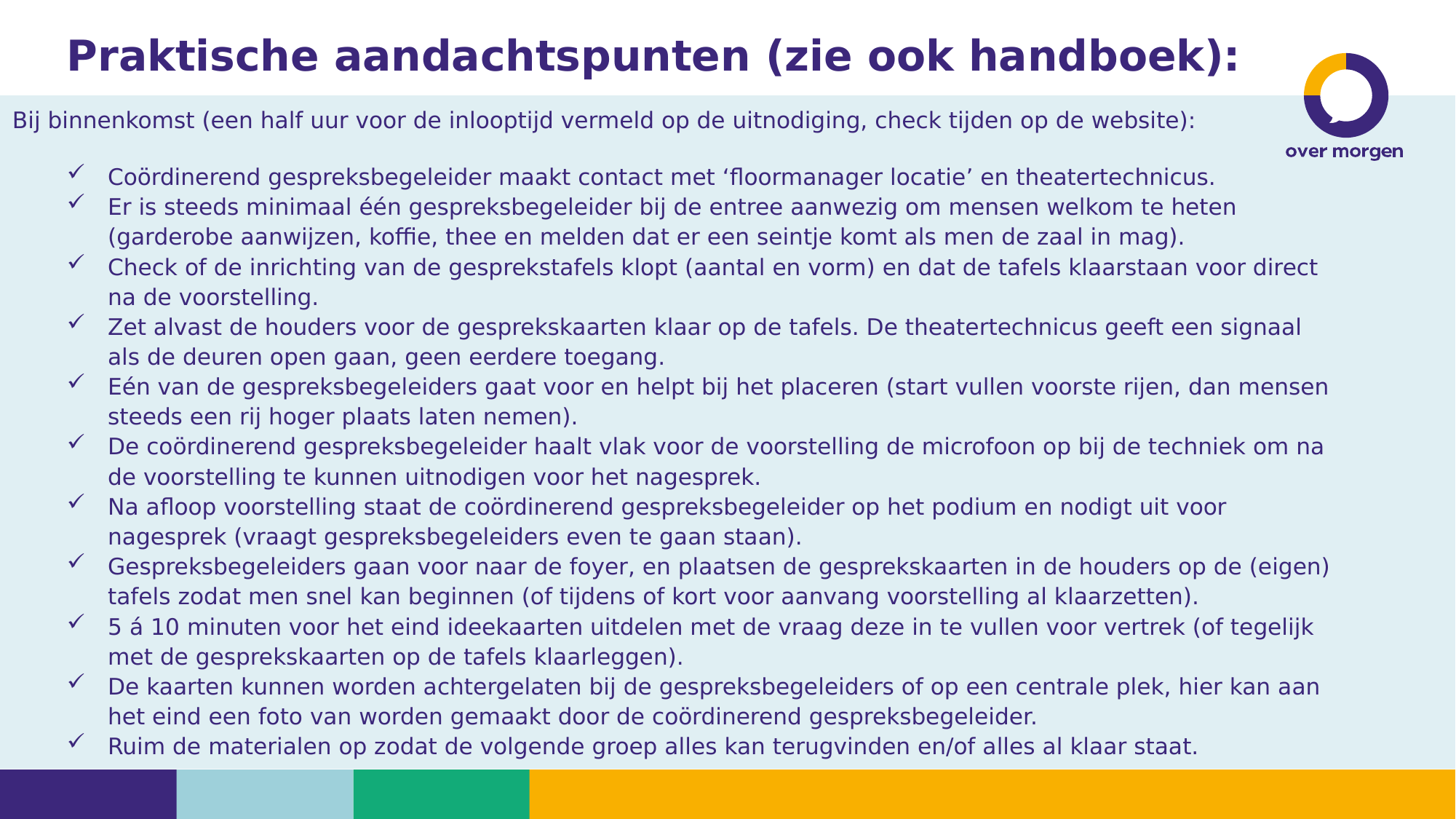

# Praktische aandachtspunten (zie ook handboek):
Bij binnenkomst (een half uur voor de inlooptijd vermeld op de uitnodiging, check tijden op de website):

Coördinerend gespreksbegeleider maakt contact met ‘floormanager locatie’ en theatertechnicus.
Er is steeds minimaal één gespreksbegeleider bij de entree aanwezig om mensen welkom te heten (garderobe aanwijzen, koffie, thee en melden dat er een seintje komt als men de zaal in mag).
Check of de inrichting van de gesprekstafels klopt (aantal en vorm) en dat de tafels klaarstaan voor direct na de voorstelling.
Zet alvast de houders voor de gesprekskaarten klaar op de tafels. De theatertechnicus geeft een signaal als de deuren open gaan, geen eerdere toegang.
Eén van de gespreksbegeleiders gaat voor en helpt bij het placeren (start vullen voorste rijen, dan mensen steeds een rij hoger plaats laten nemen).
De coördinerend gespreksbegeleider haalt vlak voor de voorstelling de microfoon op bij de techniek om na de voorstelling te kunnen uitnodigen voor het nagesprek.
Na afloop voorstelling staat de coördinerend gespreksbegeleider op het podium en nodigt uit voor nagesprek (vraagt gespreksbegeleiders even te gaan staan).
Gespreksbegeleiders gaan voor naar de foyer, en plaatsen de gesprekskaarten in de houders op de (eigen) tafels zodat men snel kan beginnen (of tijdens of kort voor aanvang voorstelling al klaarzetten).
5 á 10 minuten voor het eind ideekaarten uitdelen met de vraag deze in te vullen voor vertrek (of tegelijk met de gesprekskaarten op de tafels klaarleggen).
De kaarten kunnen worden achtergelaten bij de gespreksbegeleiders of op een centrale plek, hier kan aan het eind een foto van worden gemaakt door de coördinerend gespreksbegeleider.
Ruim de materialen op zodat de volgende groep alles kan terugvinden en/of alles al klaar staat.